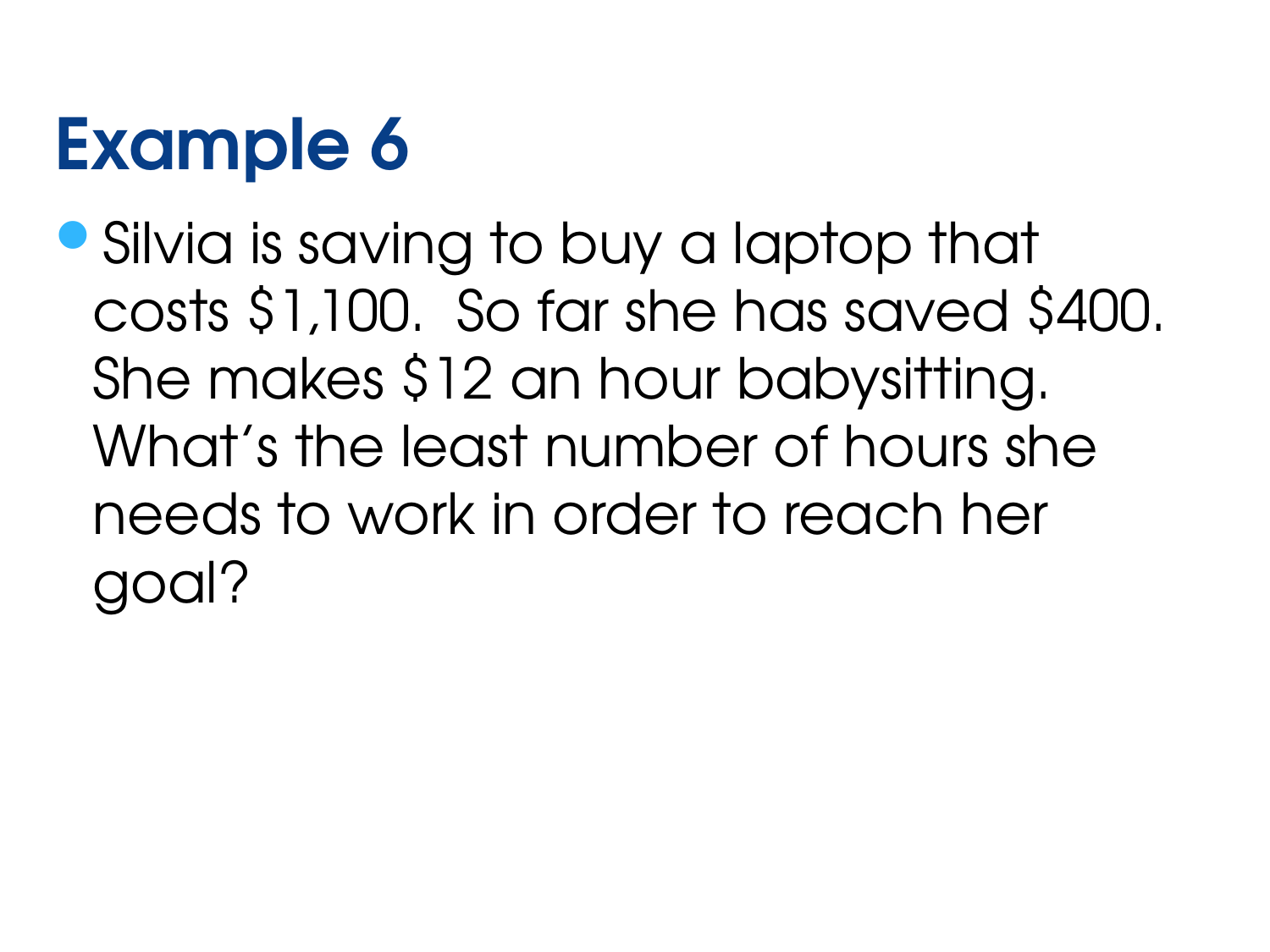

# Example 6
Silvia is saving to buy a laptop that costs $1,100.  So far she has saved $400.  She makes $12 an hour babysitting.  What’s the least number of hours she needs to work in order to reach her goal?